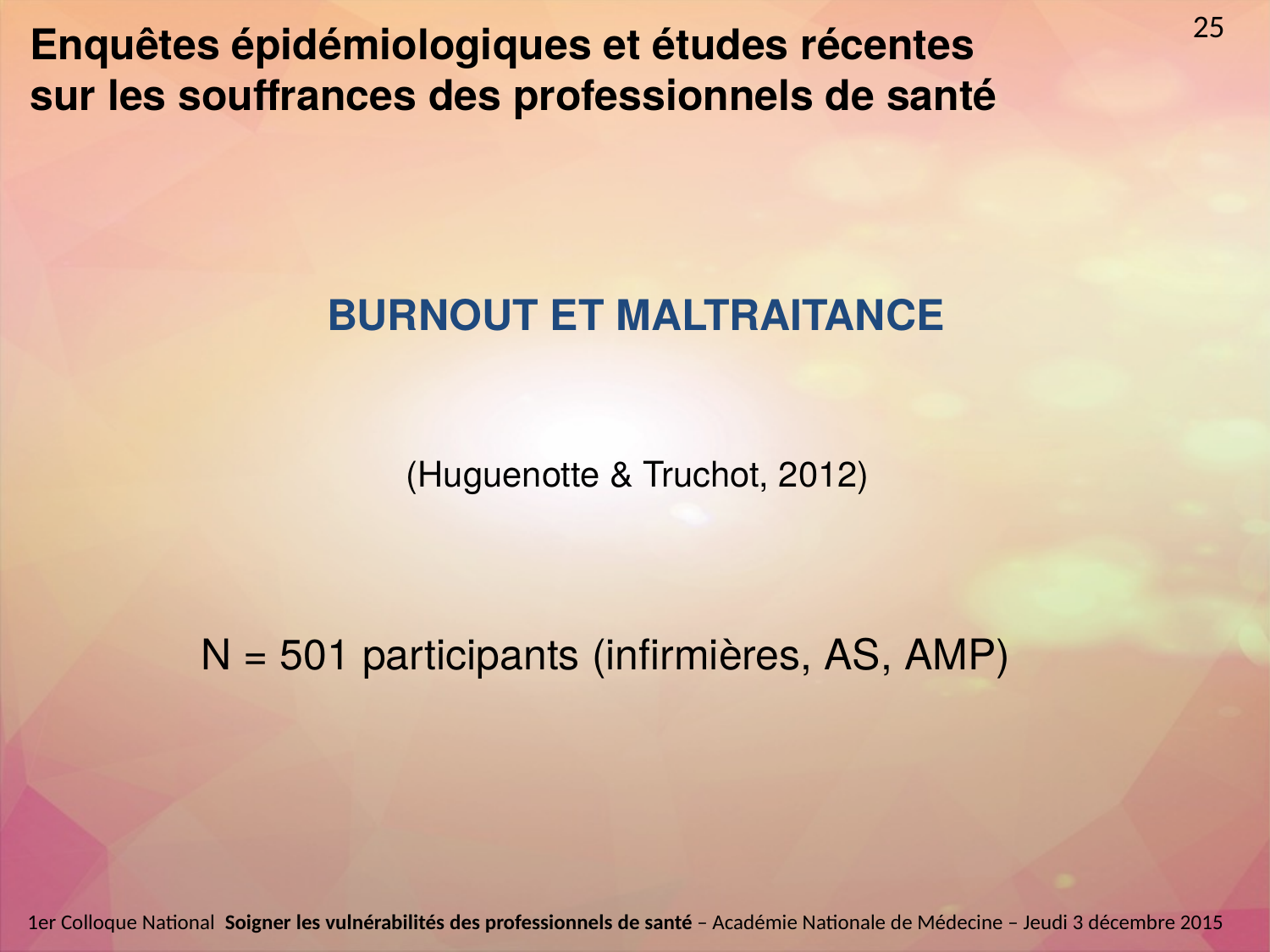

25
Enquêtes épidémiologiques et études récentes sur les souffrances des professionnels de santé
BURNOUT ET MALTRAITANCE
(Huguenotte & Truchot, 2012)
N = 501 participants (infirmières, AS, AMP)

1er Colloque National  Soigner les vulnérabilités des professionnels de santé – Académie Nationale de Médecine – Jeudi 3 décembre 2015